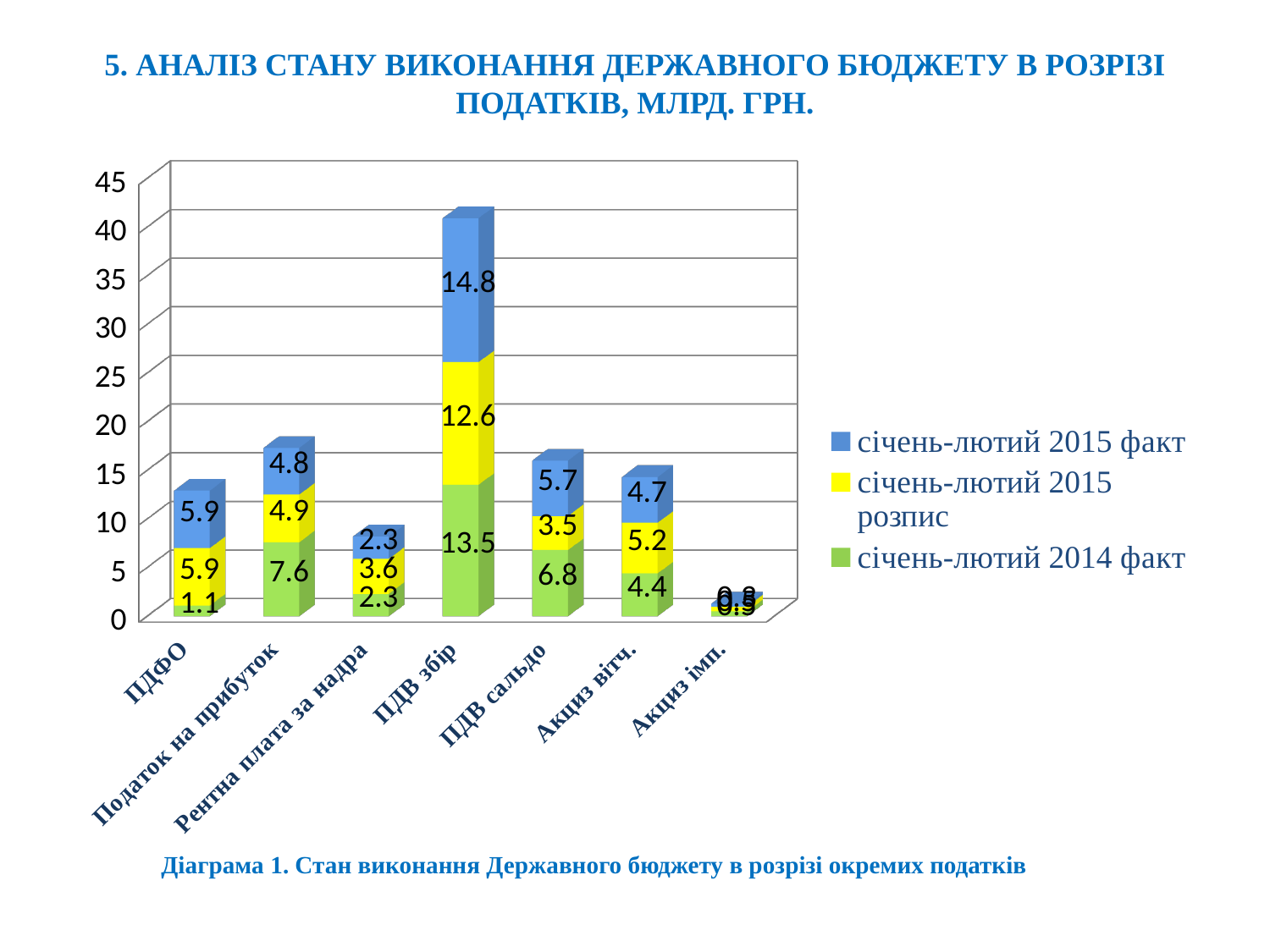

# 5. АНАЛІЗ СТАНУ ВИКОНАННЯ ДЕРЖАВНОГО БЮДЖЕТУ В РОЗРІЗІ ПОДАТКІВ, МЛРД. ГРН.

[unsupported chart]

Діаграма 1. Стан виконання Державного бюджету в розрізі окремих податків